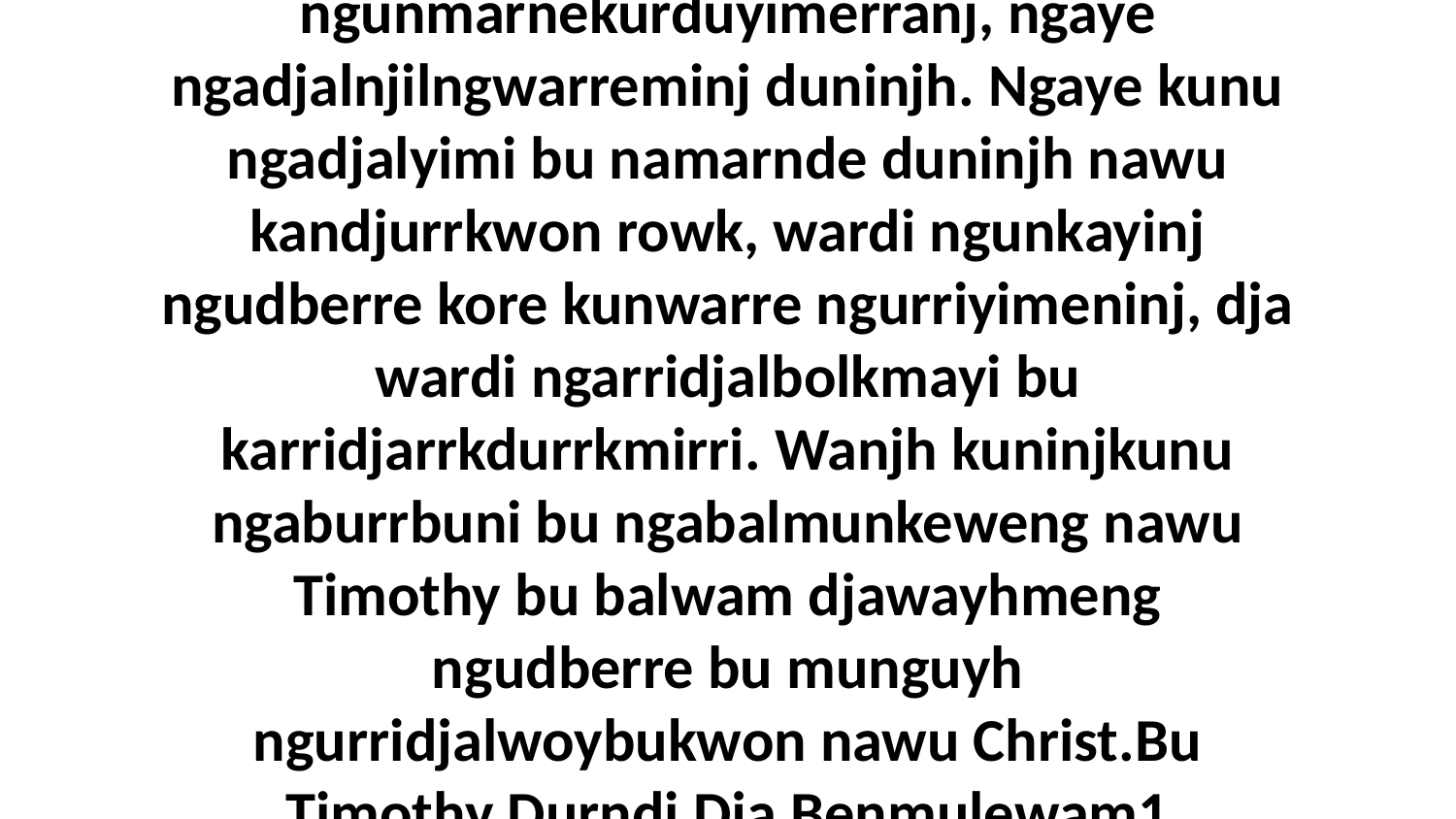

5 Wanjh bu ngaye Paul wobekkang bu kuhni ngunmarnekurduyimerranj, ngaye ngadjalnjilngwarreminj duninjh. Ngaye kunu ngadjalyimi bu namarnde duninjh nawu kandjurrkwon rowk, wardi ngunkayinj ngudberre kore kunwarre ngurriyimeninj, dja wardi ngarridjalbolkmayi bu karridjarrkdurrkmirri. Wanjh kuninjkunu ngaburrbuni bu ngabalmunkeweng nawu Timothy bu balwam djawayhmeng ngudberre bu munguyh ngurridjalwoybukwon nawu Christ.Bu Timothy Durndi Dja Benmulewam1 Thessalonians 3:6-13